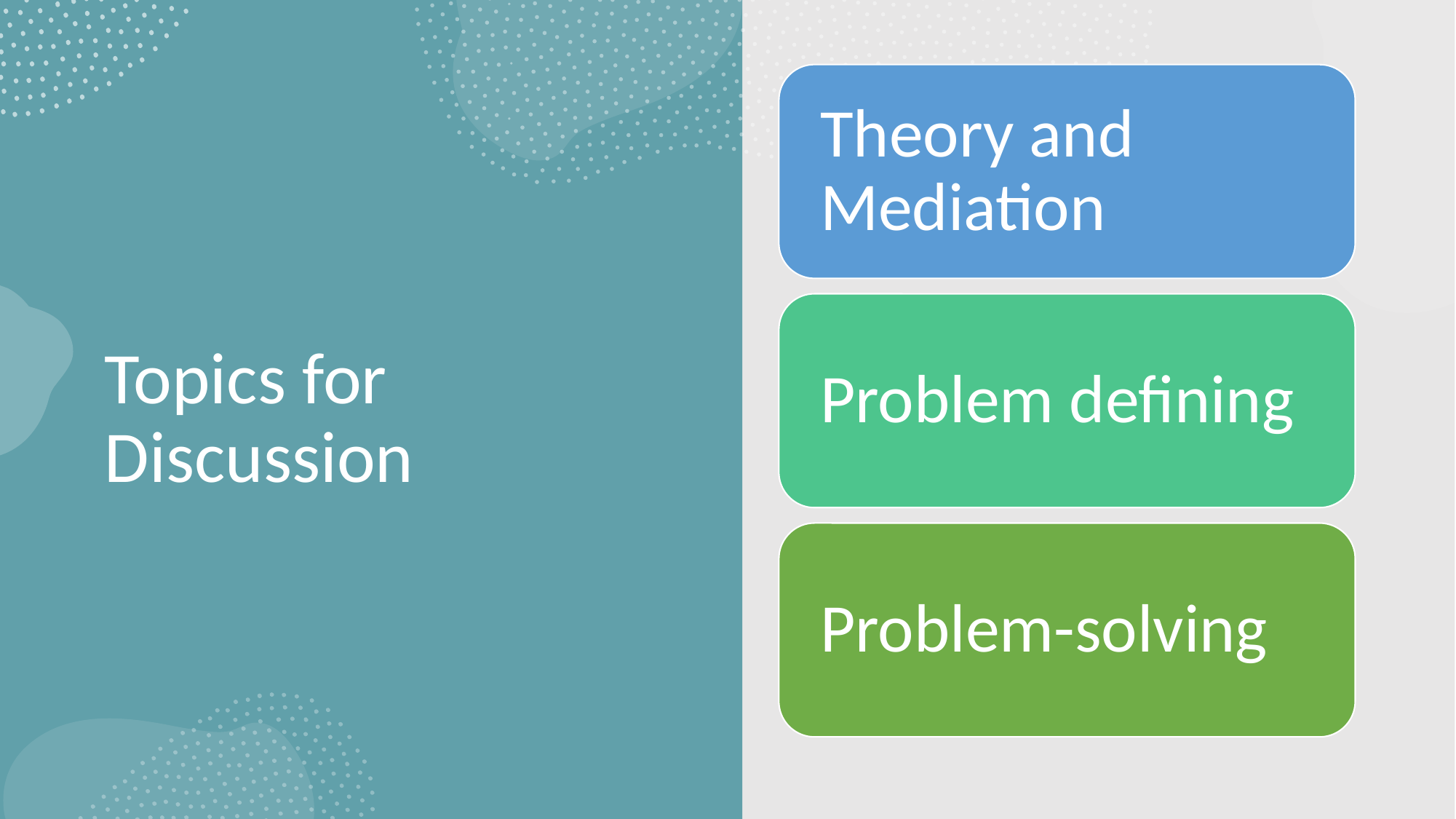

Theory and Mediation
Problem defining
Problem-solving
# Topics for Discussion